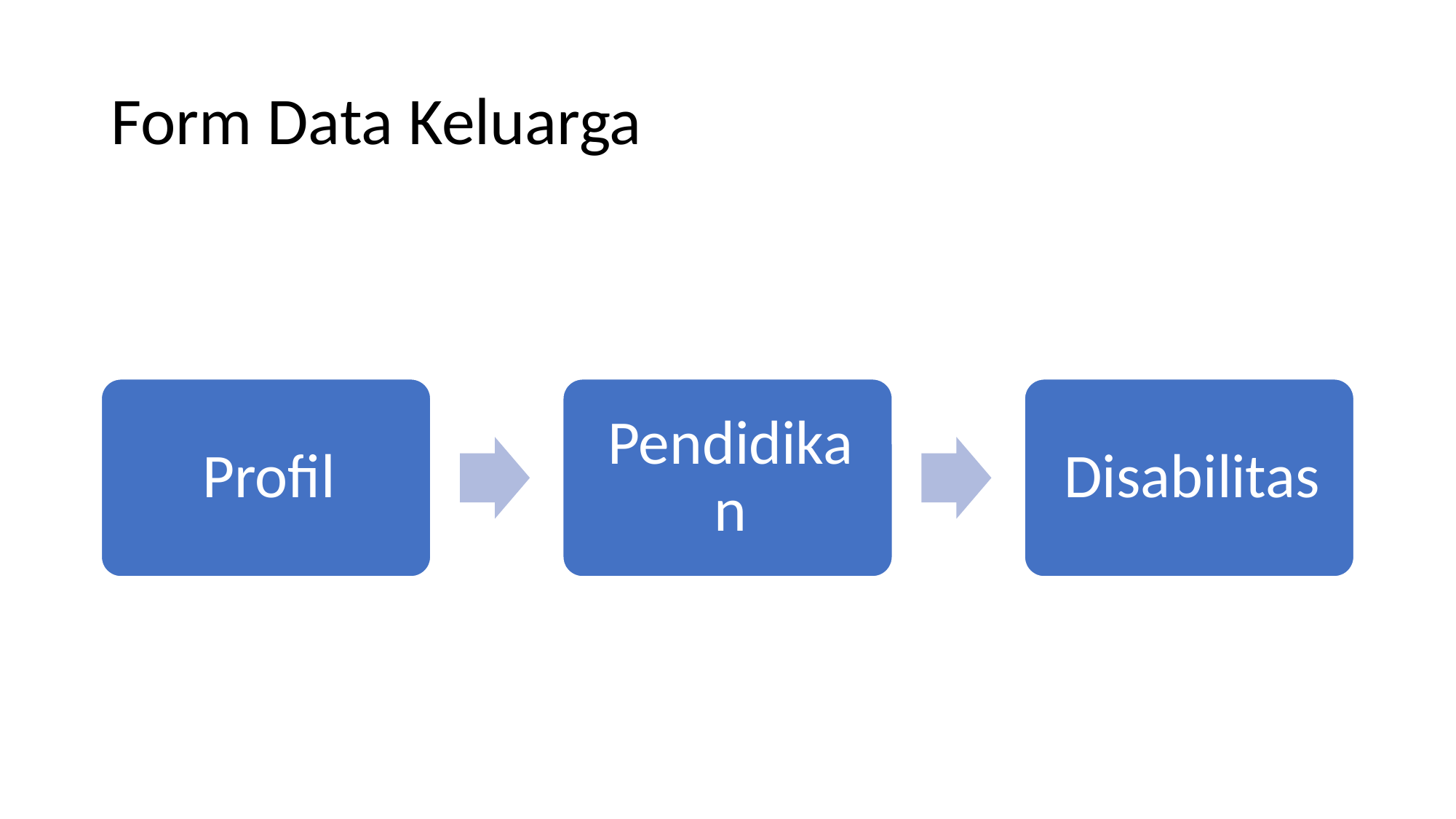

# Form Data Keluarga
Profil

Pendidikan

Disabilitas